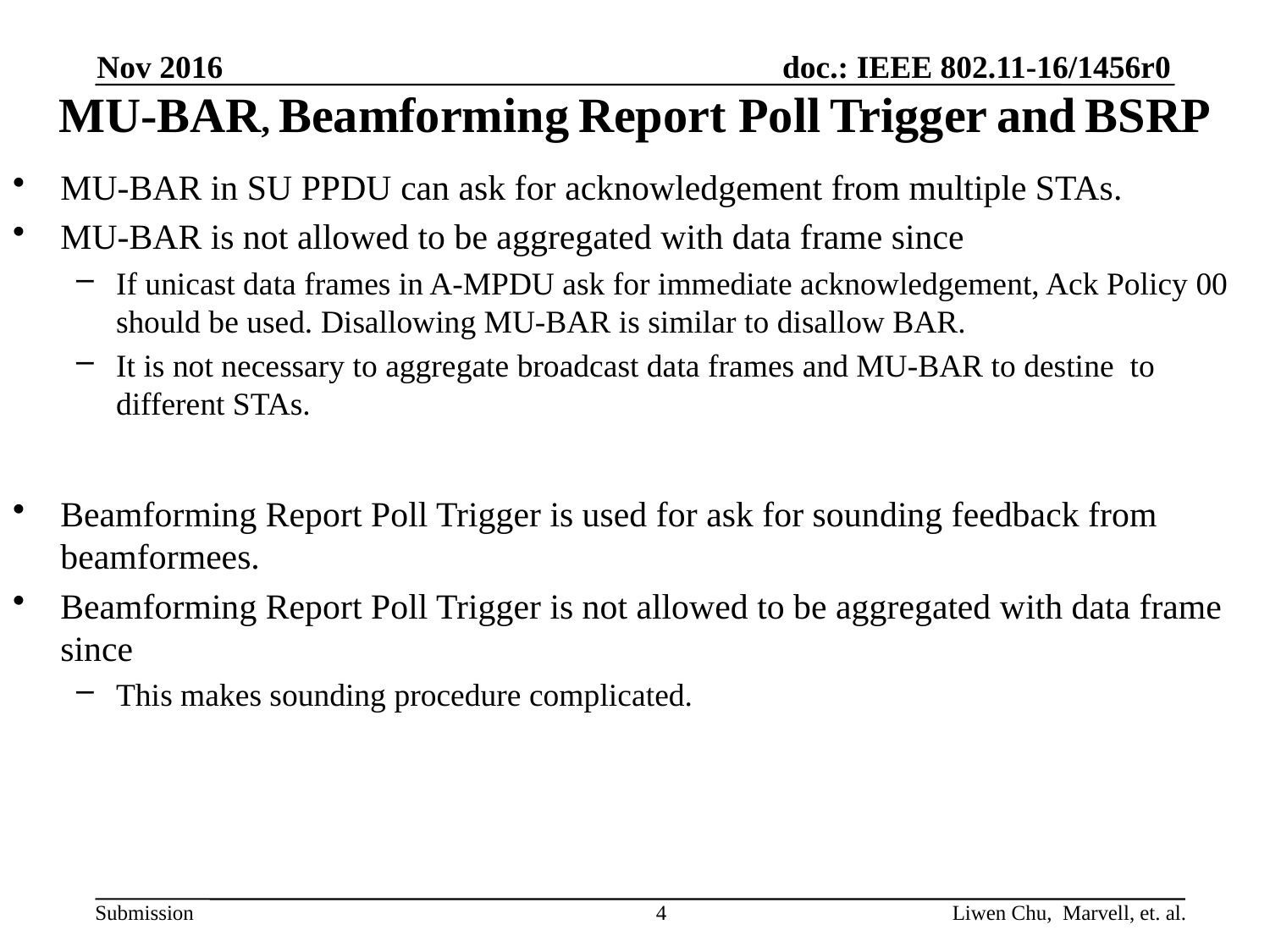

Nov 2016
# MU-BAR, Beamforming Report Poll Trigger and BSRP
MU-BAR in SU PPDU can ask for acknowledgement from multiple STAs.
MU-BAR is not allowed to be aggregated with data frame since
If unicast data frames in A-MPDU ask for immediate acknowledgement, Ack Policy 00 should be used. Disallowing MU-BAR is similar to disallow BAR.
It is not necessary to aggregate broadcast data frames and MU-BAR to destine  to different STAs.

Beamforming Report Poll Trigger is used for ask for sounding feedback from beamformees.
Beamforming Report Poll Trigger is not allowed to be aggregated with data frame since
This makes sounding procedure complicated.

Liwen Chu,  Marvell, et. al.
4